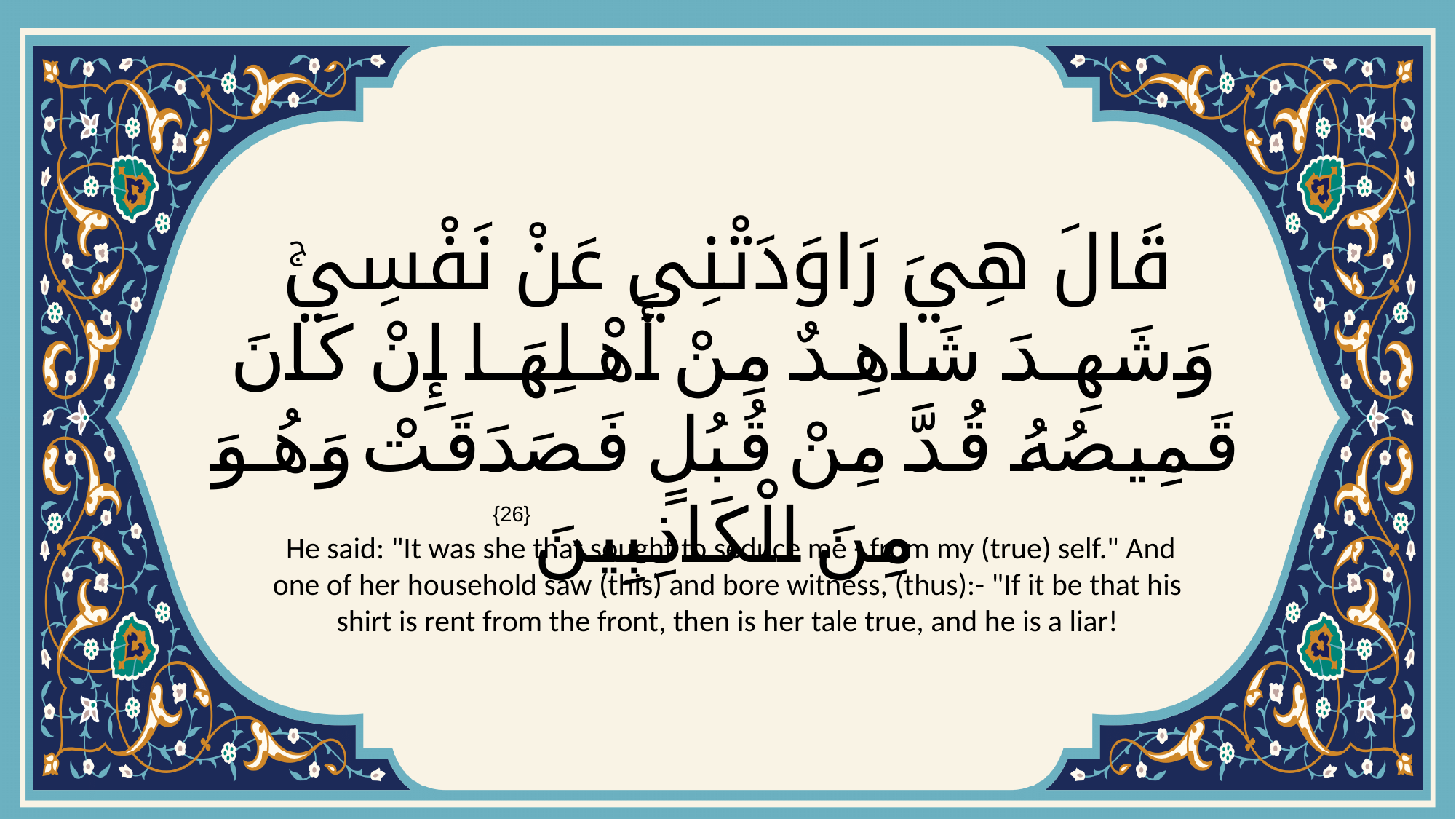

# قَالَ هِيَ رَاوَدَتْنِي عَنْ نَفْسِيۚ وَشَهِدَ شَاهِدٌ مِنْ أَهْلِهَا إِنْ كَانَ قَمِيصُهُ قُدَّ مِنْ قُبُلٍ فَصَدَقَتْ وَهُوَ مِنَ الْكَاذِبِينَ
{26}
 He said: "It was she that sought to seduce me - from my (true) self." And one of her household saw (this) and bore witness, (thus):- "If it be that his shirt is rent from the front, then is her tale true, and he is a liar!